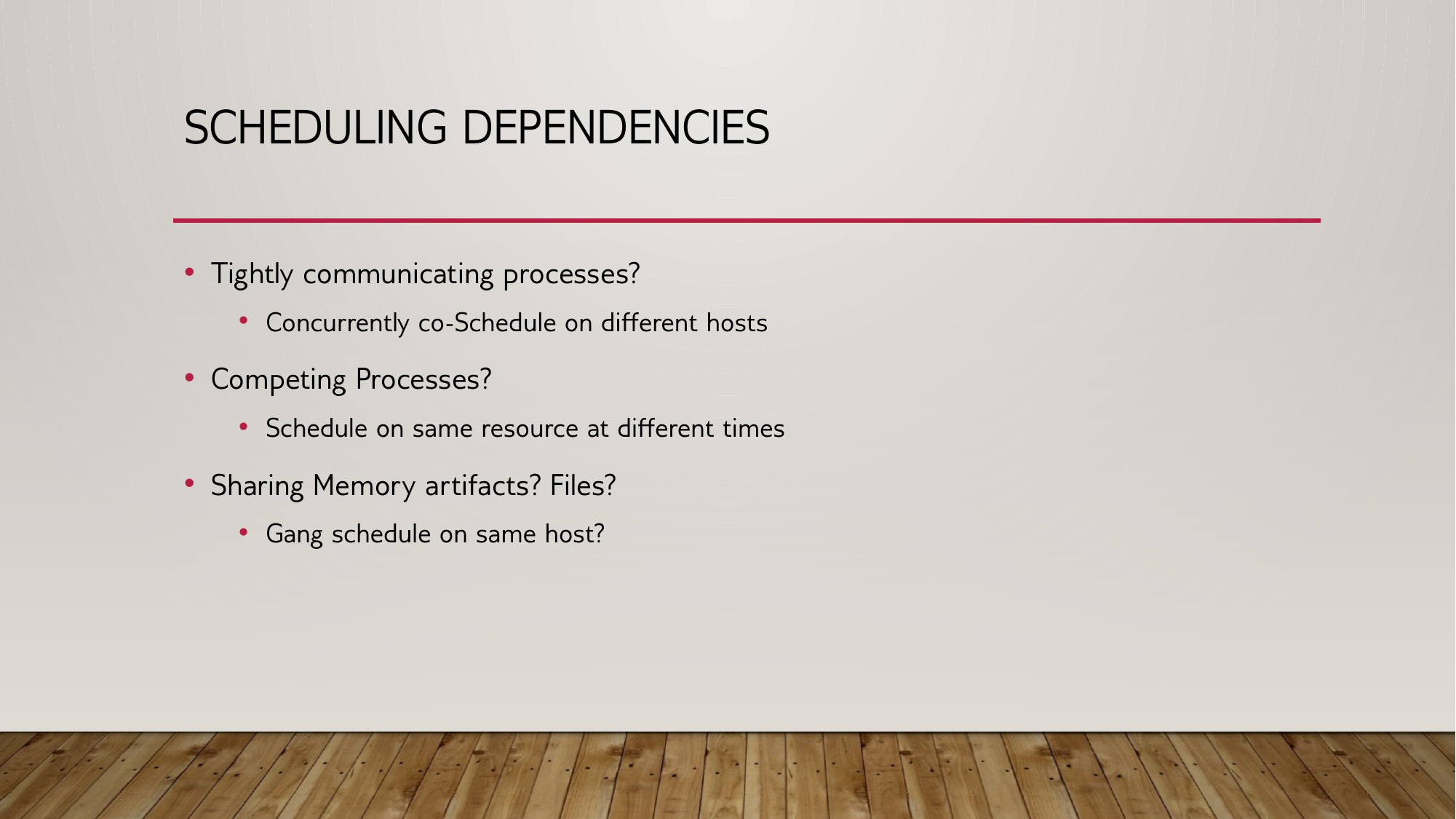

# Scheduling Dependencies
Tightly communicating processes?
Concurrently co-Schedule on different hosts
Competing Processes?
Schedule on same resource at different times
Sharing Memory artifacts? Files?
Gang schedule on same host?